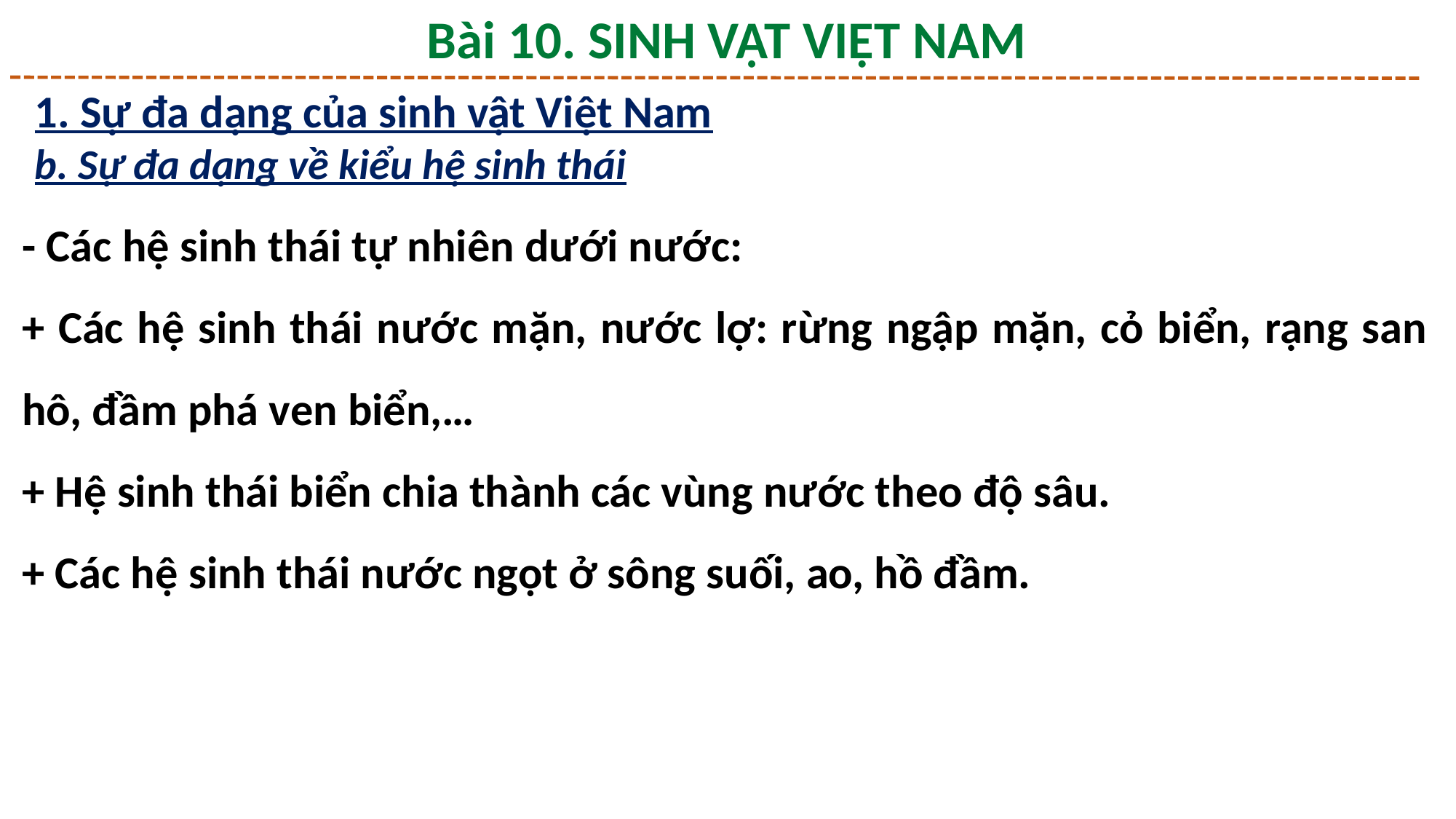

Bài 10. SINH VẬT VIỆT NAM
1. Sự đa dạng của sinh vật Việt Nam
b. Sự đa dạng về kiểu hệ sinh thái
- Các hệ sinh thái tự nhiên dưới nước:
+ Các hệ sinh thái nước mặn, nước lợ: rừng ngập mặn, cỏ biển, rạng san hô, đầm phá ven biển,…
+ Hệ sinh thái biển chia thành các vùng nước theo độ sâu.
+ Các hệ sinh thái nước ngọt ở sông suối, ao, hồ đầm.